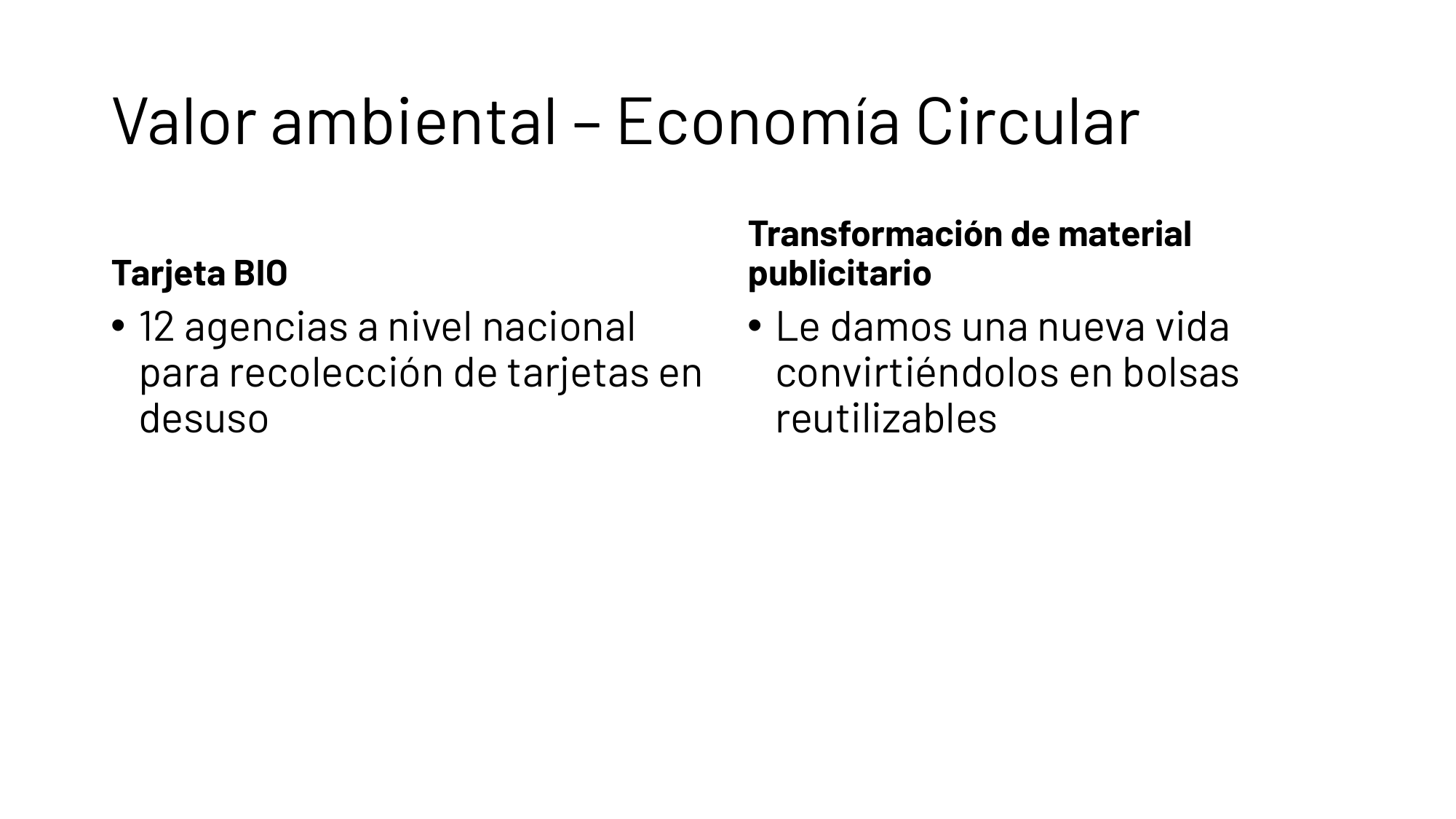

# Valor ambiental – Economía Circular
Tarjeta BIO
Transformación de material publicitario
12 agencias a nivel nacional para recolección de tarjetas en desuso
Le damos una nueva vida convirtiéndolos en bolsas reutilizables